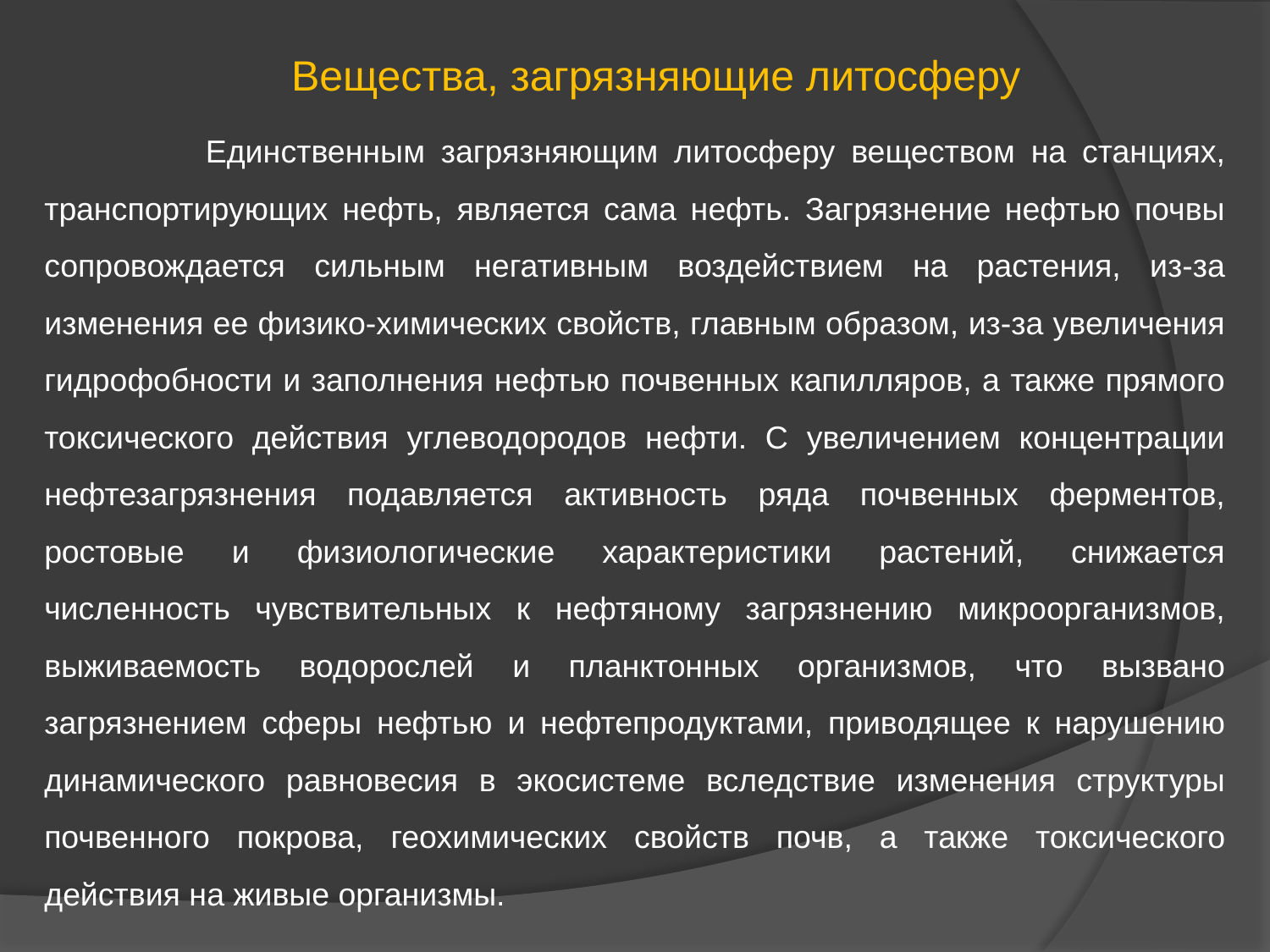

Вещества, загрязняющие литосферу
          Единственным загрязняющим литосферу веществом на станциях, транспортирующих нефть, является сама нефть. Загрязнение нефтью почвы сопровождается сильным негативным воздействием на растения, из-за изменения ее физико-химических свойств, главным образом, из-за увеличения гидрофобности и заполнения нефтью почвенных капилляров, а также прямого токсического действия углеводородов нефти. С увеличением концентрации нефтезагрязнения подавляется активность ряда почвенных ферментов, ростовые и физиологические характеристики растений, снижается численность чувствительных к нефтяному загрязнению микроорганизмов, выживаемость водорослей и планктонных организмов, что вызвано загрязнением сферы нефтью и нефтепродуктами, приводящее к нарушению динамического равновесия в экосистеме вследствие изменения структуры почвенного покрова, геохимических свойств почв, а также токсического действия на живые организмы.